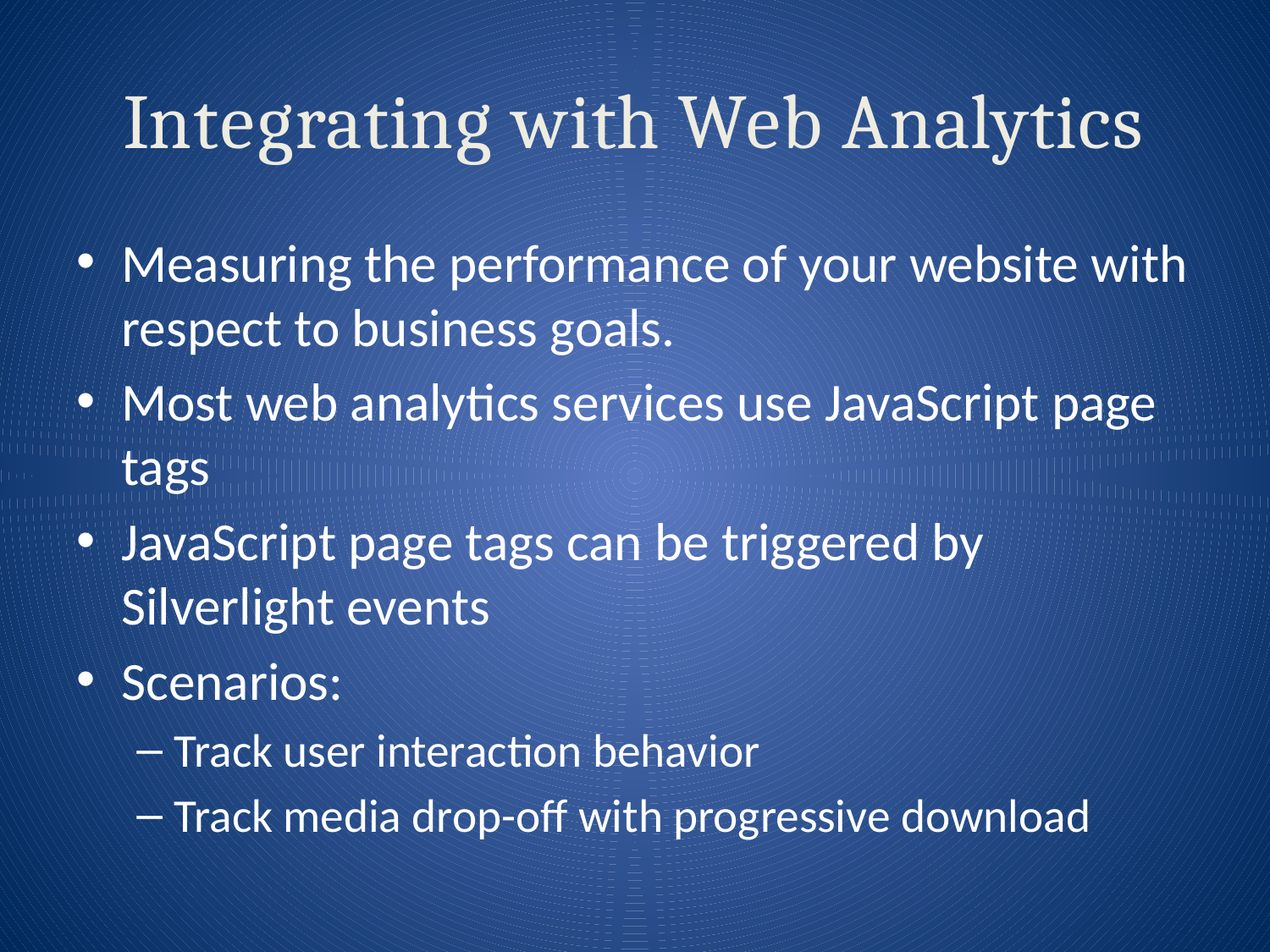

# Integrating with Web Analytics
Measuring the performance of your website with respect to business goals.
Most web analytics services use JavaScript page tags
JavaScript page tags can be triggered by Silverlight events
Scenarios:
Track user interaction behavior
Track media drop-off with progressive download